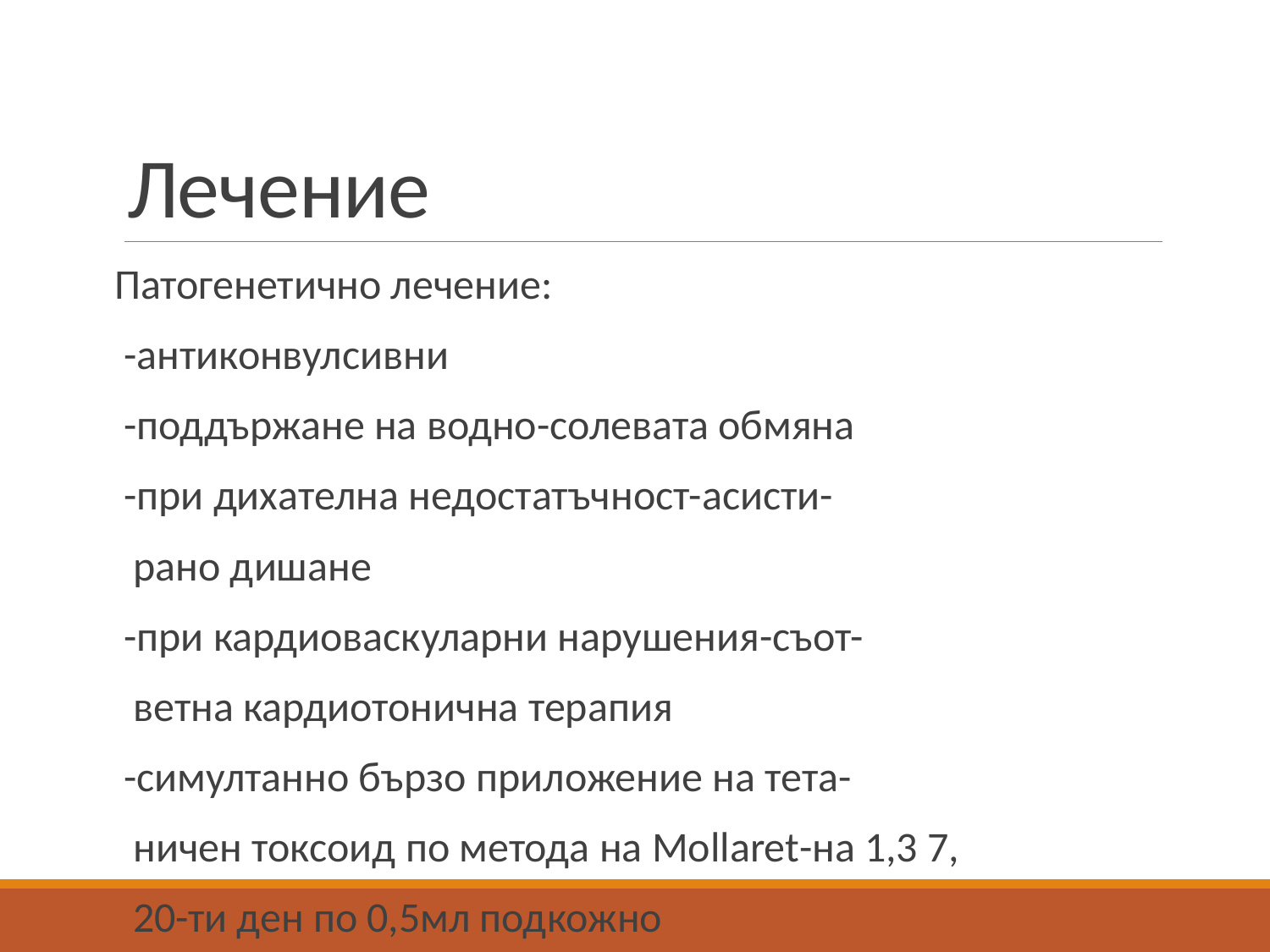

# Лечение
Патогенетично лечение:
 -антиконвулсивни
 -поддържане на водно-солевата обмяна
 -при дихателна недостатъчност-асисти-
  рано дишане
 -при кардиоваскуларни нарушения-съот-
  ветна кардиотонична терапия
 -симултанно бързо приложение на тета-
  ничен токсоид по метода на Mollaret-на 1,3 7,
  20-ти ден по 0,5мл подкожно